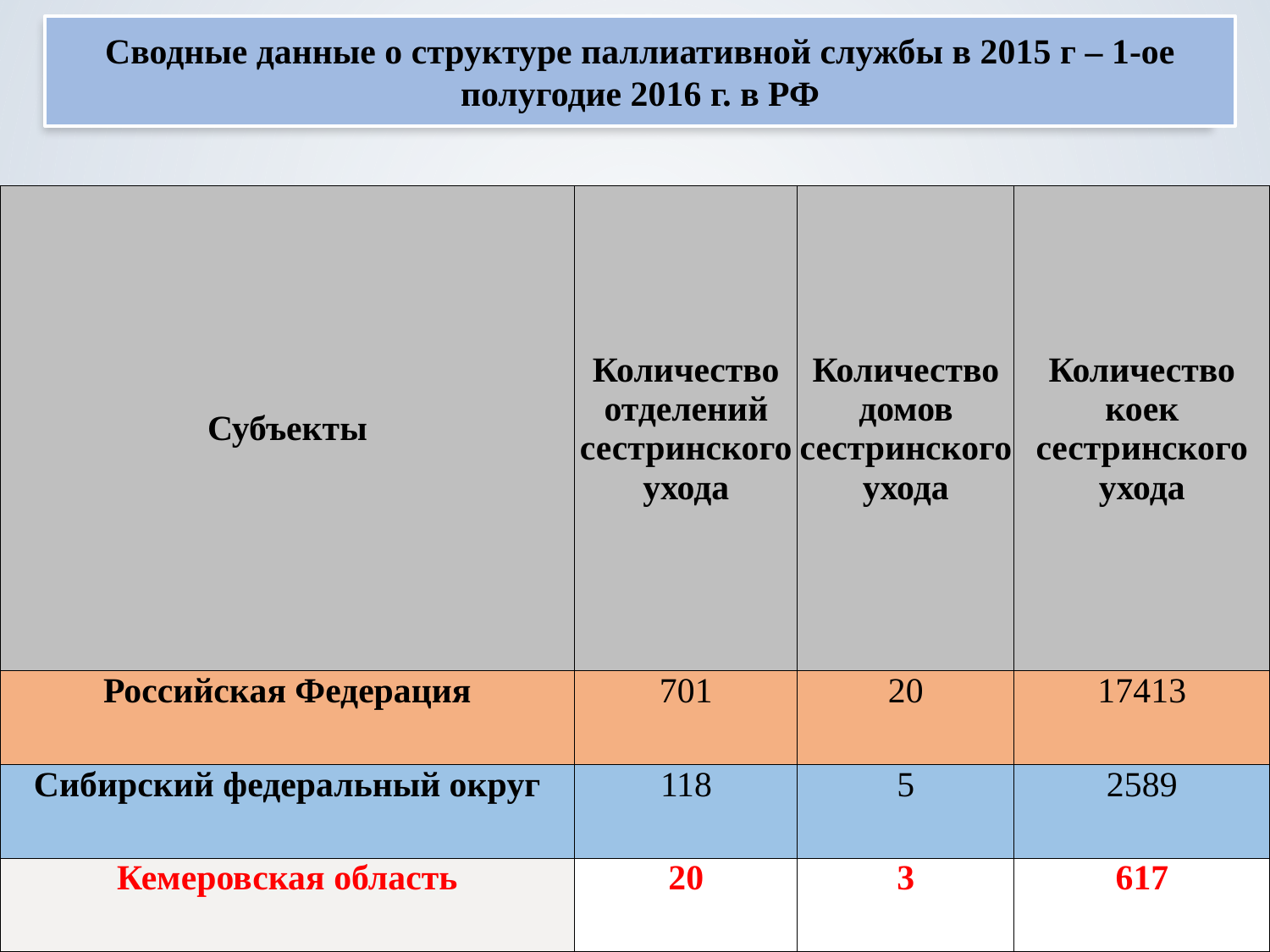

Сводные данные о структуре паллиативной службы в 2015 г – 1-ое полугодие 2016 г. в РФ
| Субъекты | Количество отделений сестринского ухода | Количество домов сестринского ухода | Количество коек сестринского ухода |
| --- | --- | --- | --- |
| Российская Федерация | 701 | 20 | 17413 |
| Сибирский федеральный округ | 118 | 5 | 2589 |
| Кемеровская область | 20 | 3 | 617 |